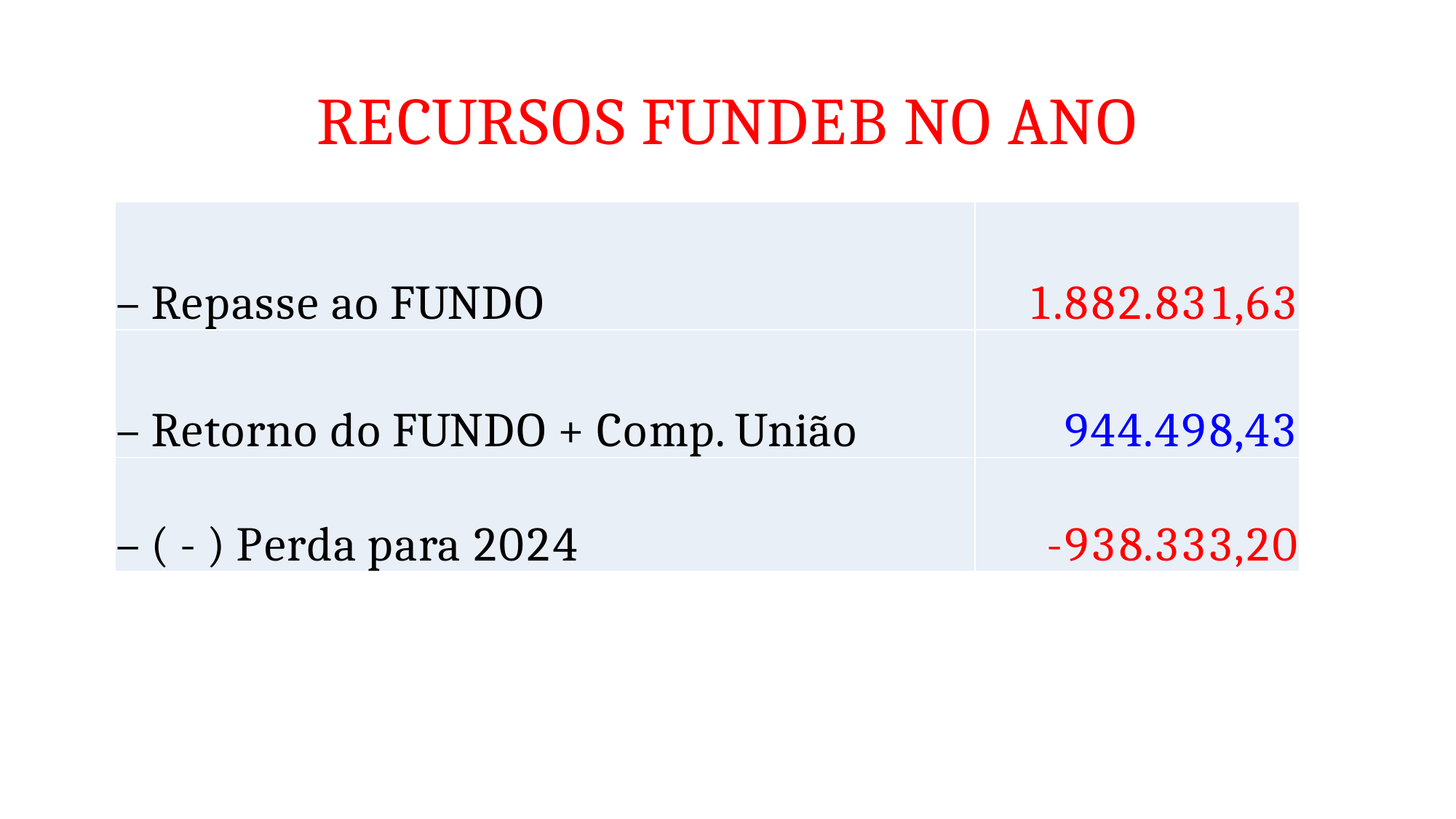

# RECURSOS FUNDEB NO ANO
| – Repasse ao FUNDO | 1.882.831,63 |
| --- | --- |
| – Retorno do FUNDO + Comp. União | 944.498,43 |
| – ( - ) Perda para 2024 | -938.333,20 |